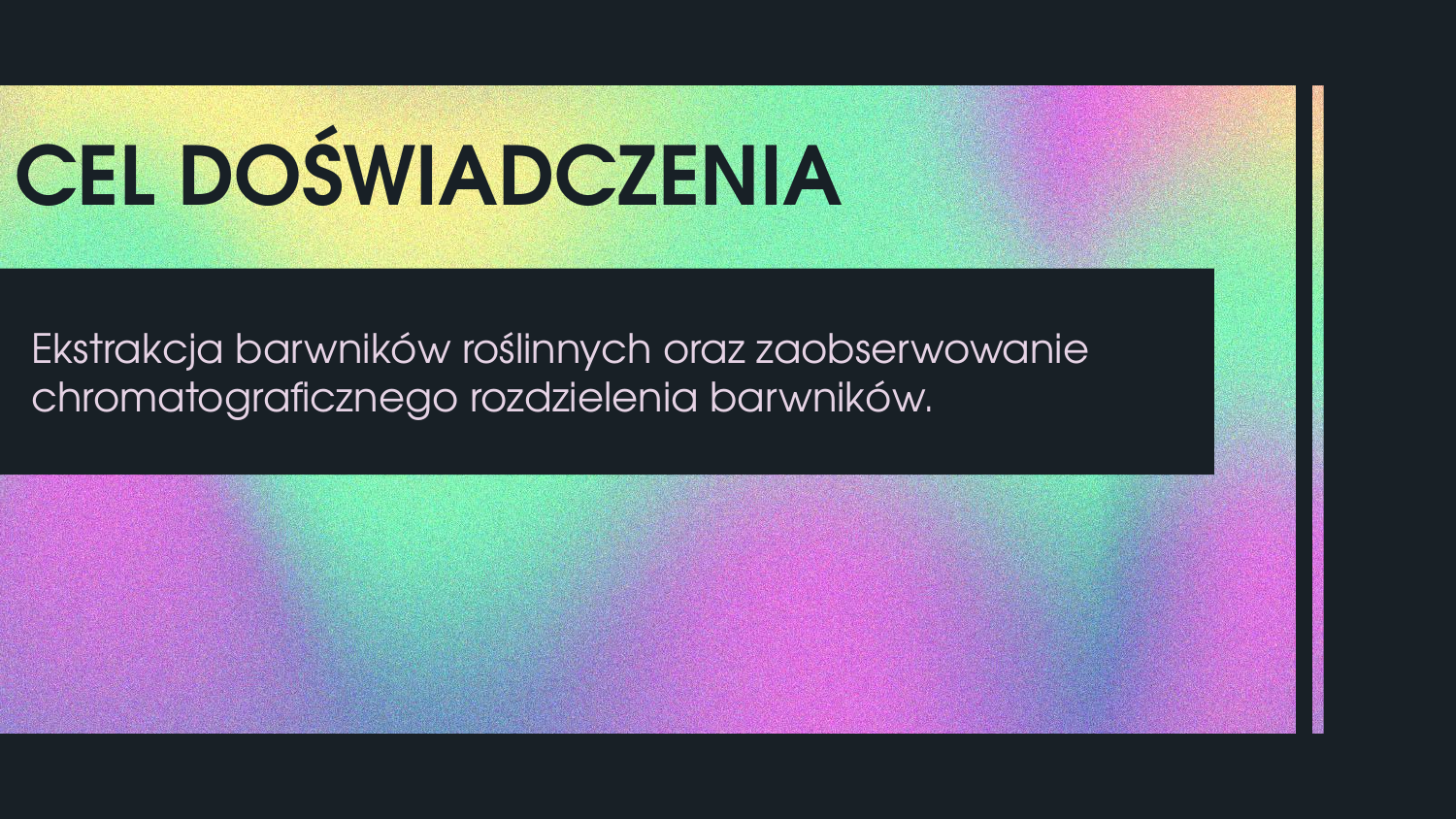

# CEL DOŚWIADCZENIA

Ekstrakcja barwników roślinnych oraz zaobserwowanie chromatograficznego rozdzielenia barwników.